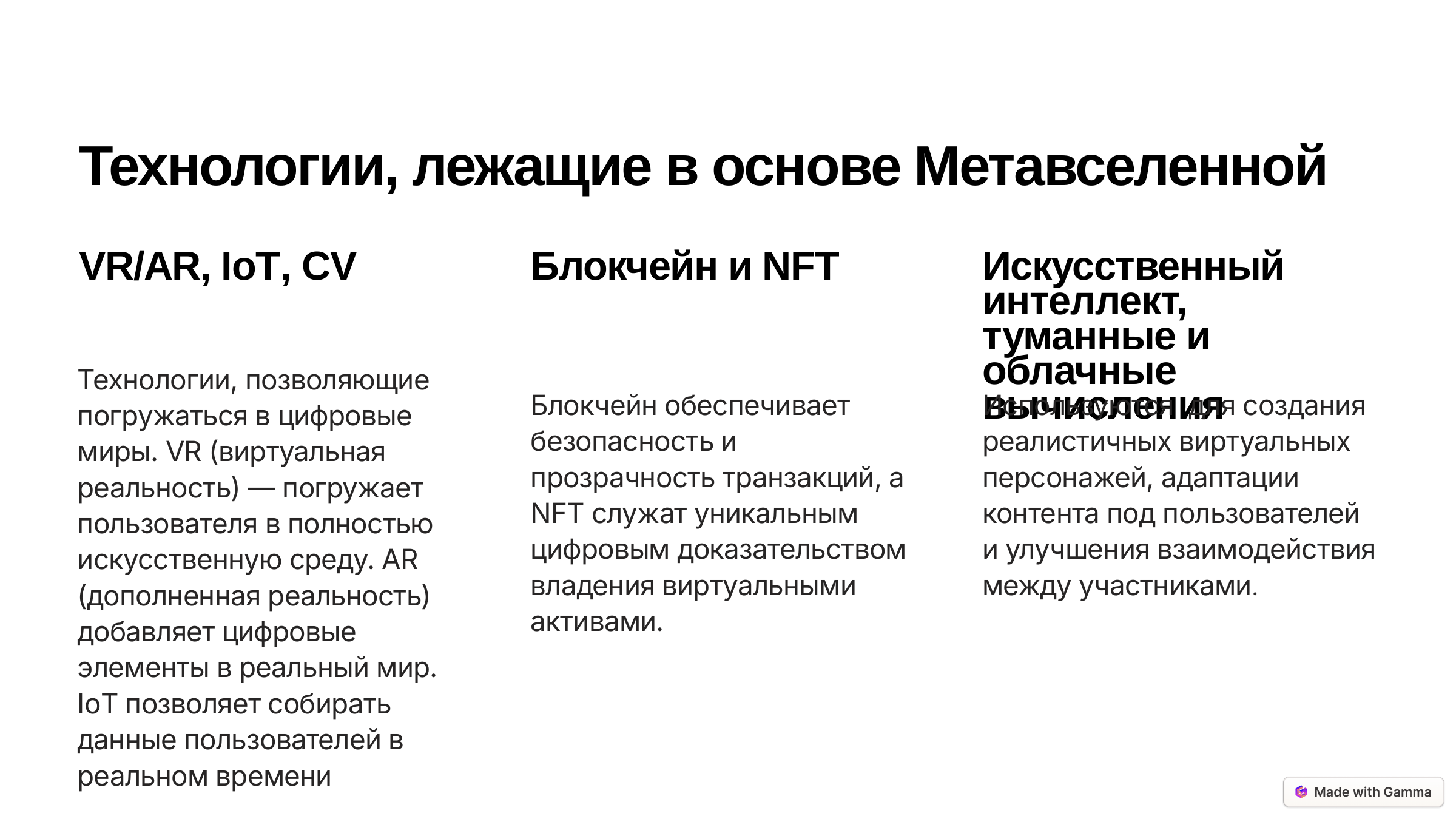

Технологии, лежащие в основе Метавселенной
VR/AR, IоT, CV
Блокчейн и NFT
Искусственный интеллект, туманные и облачные вычисления
Технологии, позволяющие погружаться в цифровые миры. VR (виртуальная реальность) — погружает пользователя в полностью искусственную среду. AR (дополненная реальность) добавляет цифровые элементы в реальный мир. IоT позволяет собирать данные пользователей в реальном времени
Блокчейн обеспечивает безопасность и прозрачность транзакций, а NFT служат уникальным цифровым доказательством владения виртуальными активами.
Используются  для создания реалистичных виртуальных персонажей, адаптации контента под пользователей и улучшения взаимодействия между участниками.